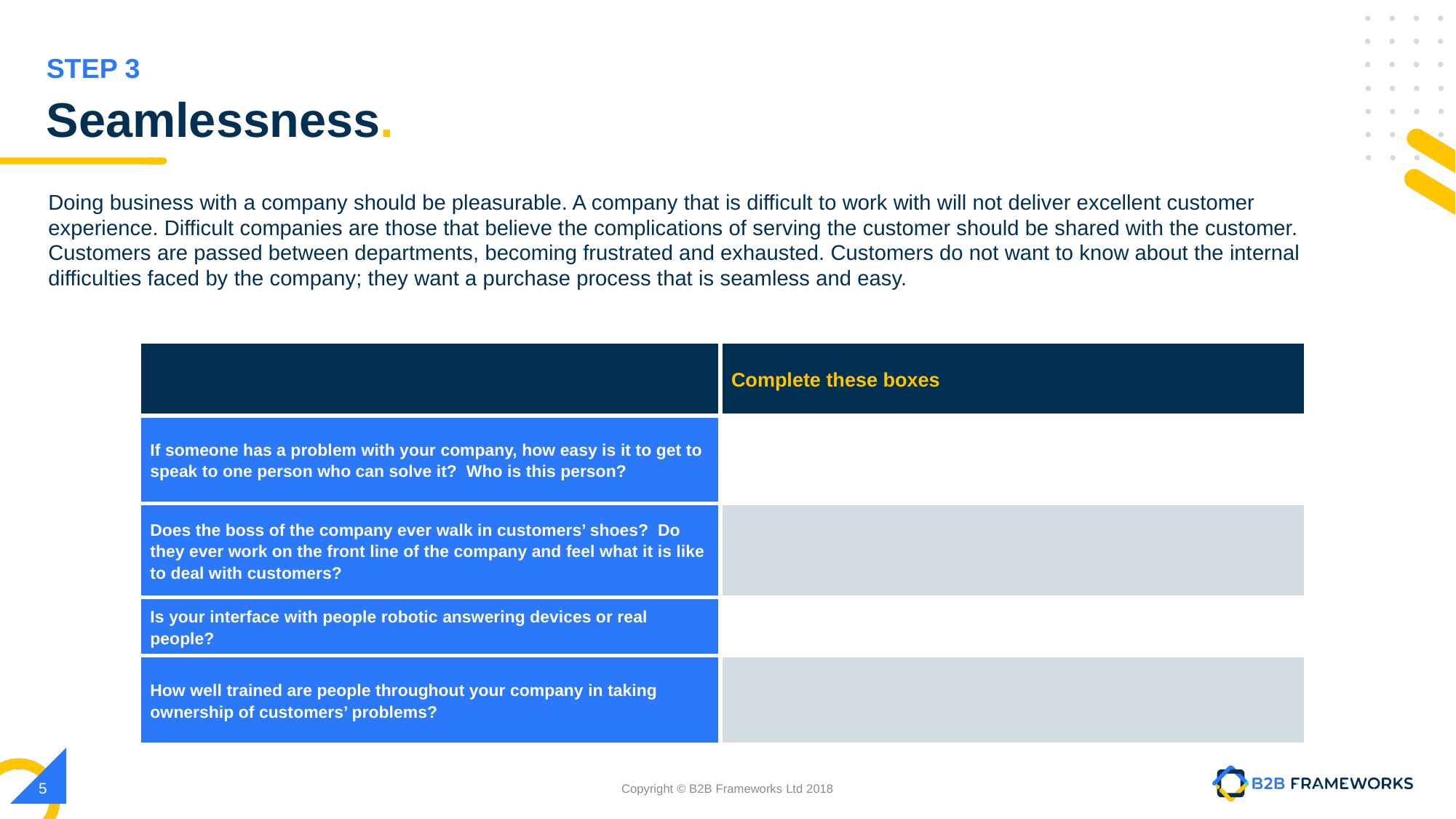

# Seamlessness.
Doing business with a company should be pleasurable. A company that is difficult to work with will not deliver excellent customer experience. Difficult companies are those that believe the complications of serving the customer should be shared with the customer. Customers are passed between departments, becoming frustrated and exhausted. Customers do not want to know about the internal difficulties faced by the company; they want a purchase process that is seamless and easy.
|  | Complete these boxes |
| --- | --- |
| If someone has a problem with your company, how easy is it to get to speak to one person who can solve it? Who is this person? |  |
| Does the boss of the company ever walk in customers’ shoes? Do they ever work on the front line of the company and feel what it is like to deal with customers? |  |
| Is your interface with people robotic answering devices or real people? |  |
| How well trained are people throughout your company in taking ownership of customers’ problems? |  |
5
Copyright © B2B Frameworks Ltd 2018